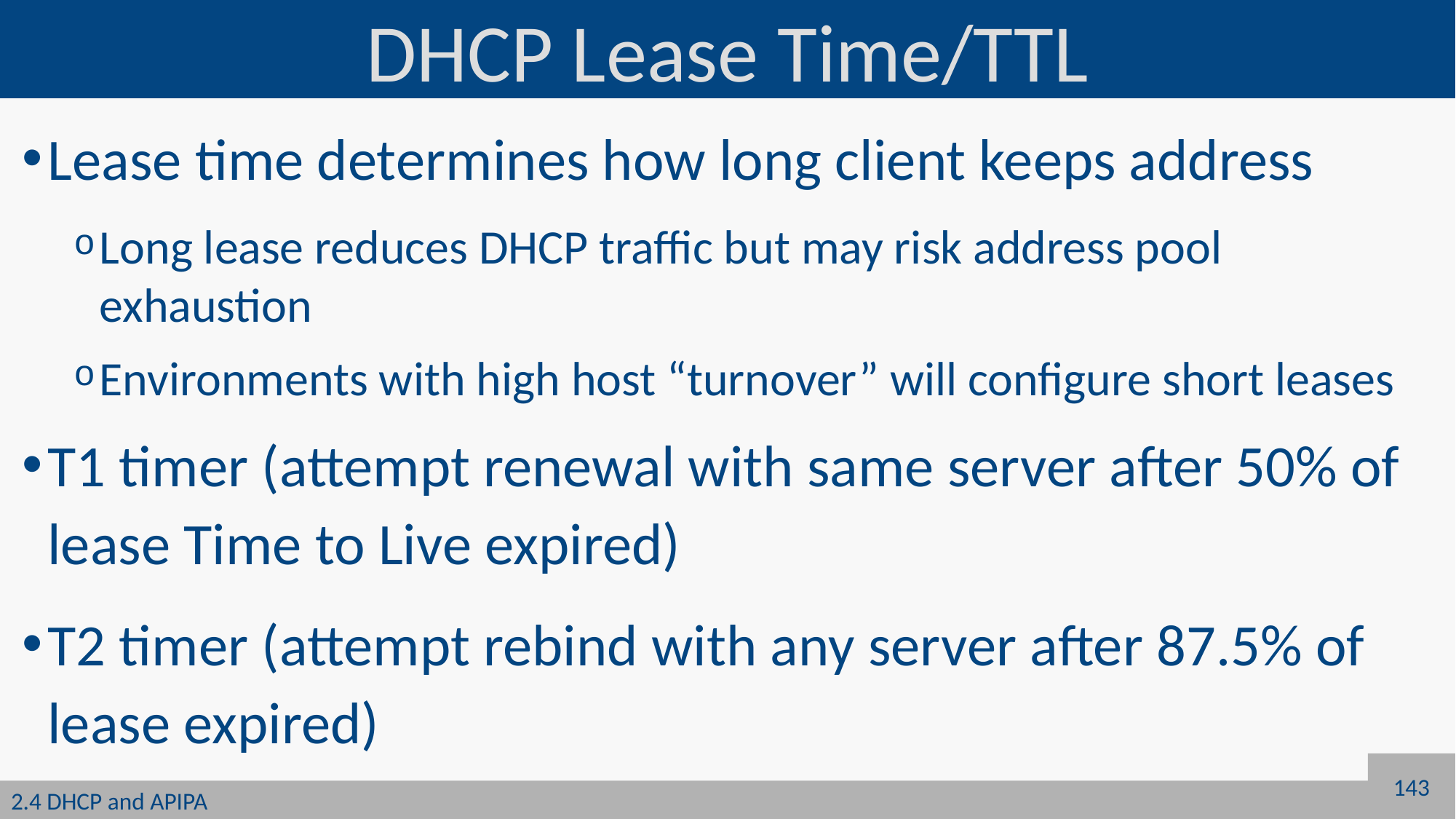

# DHCP Lease Time/TTL
Lease time determines how long client keeps address
Long lease reduces DHCP traffic but may risk address pool exhaustion
Environments with high host “turnover” will configure short leases
T1 timer (attempt renewal with same server after 50% of lease Time to Live expired)
T2 timer (attempt rebind with any server after 87.5% of lease expired)

143
2.4 DHCP and APIPA